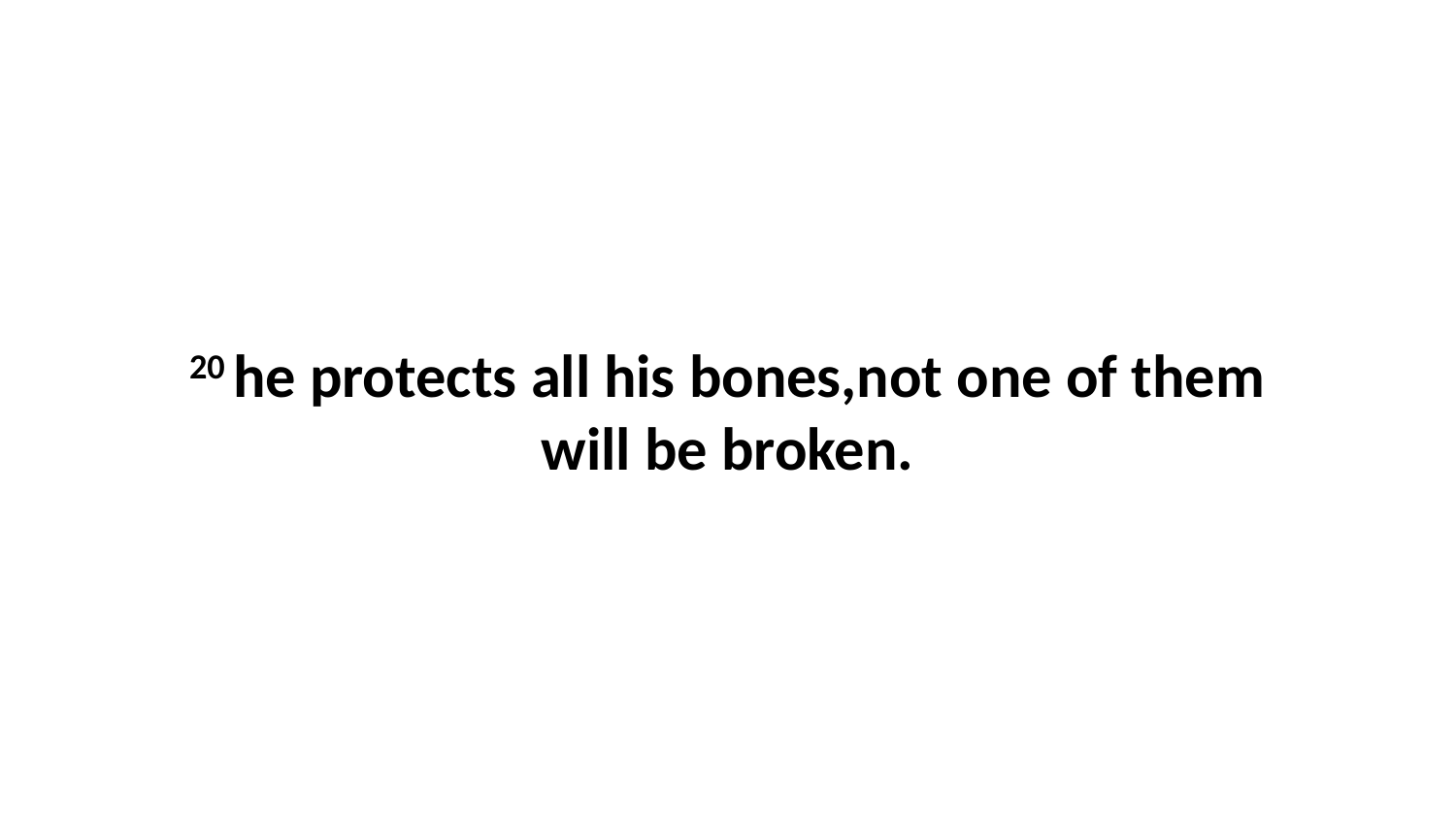

20 he protects all his bones,not one of them will be broken.